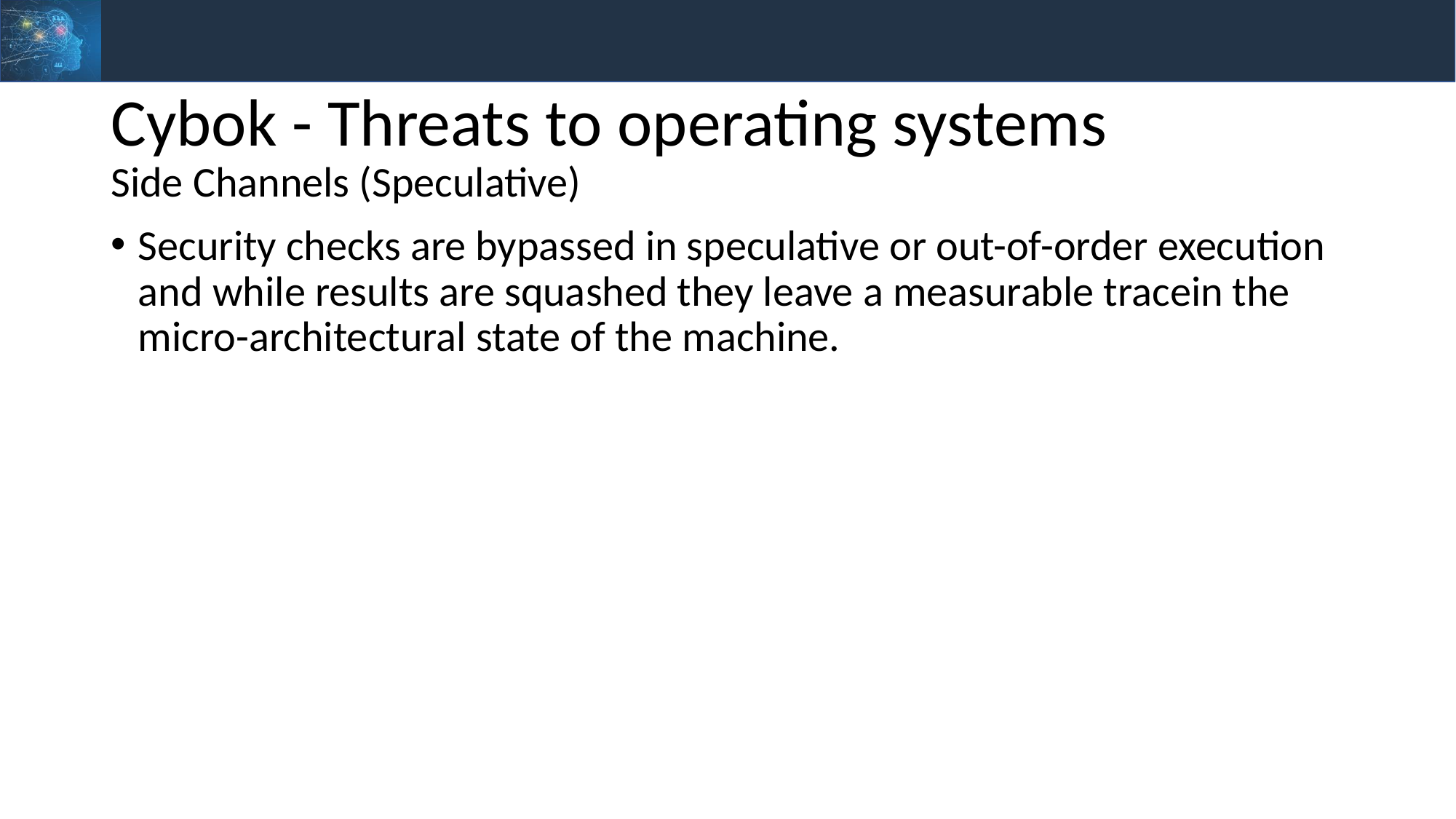

# Cybok - Threats to operating systems Side Channels (Speculative)
Security checks are bypassed in speculative or out-of-order execution and while results are squashed they leave a measurable tracein the micro-architectural state of the machine.